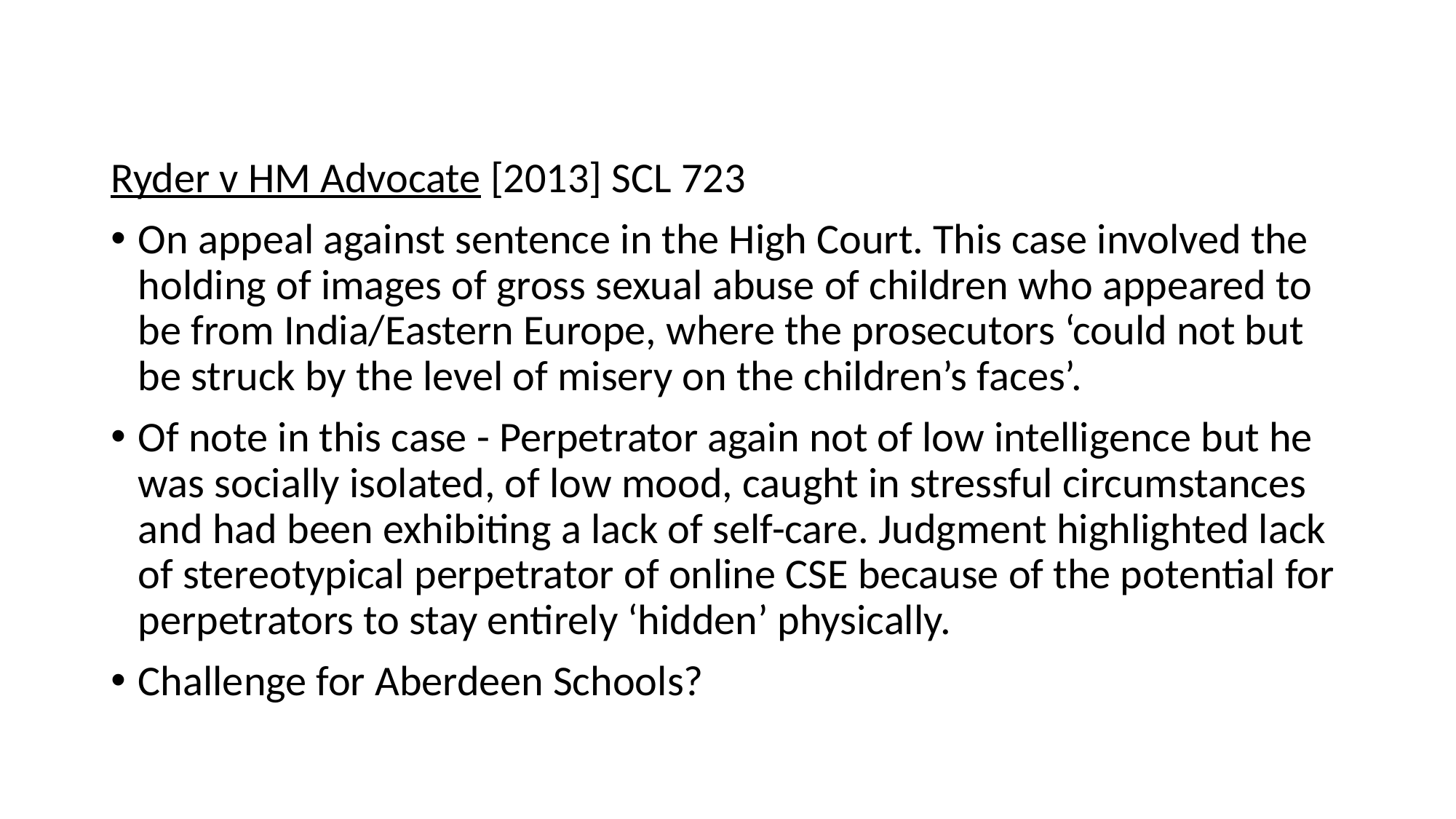

Ryder v HM Advocate [2013] SCL 723
On appeal against sentence in the High Court. This case involved the holding of images of gross sexual abuse of children who appeared to be from India/Eastern Europe, where the prosecutors ‘could not but be struck by the level of misery on the children’s faces’.
Of note in this case - Perpetrator again not of low intelligence but he was socially isolated, of low mood, caught in stressful circumstances and had been exhibiting a lack of self-care. Judgment highlighted lack of stereotypical perpetrator of online CSE because of the potential for perpetrators to stay entirely ‘hidden’ physically.
Challenge for Aberdeen Schools?